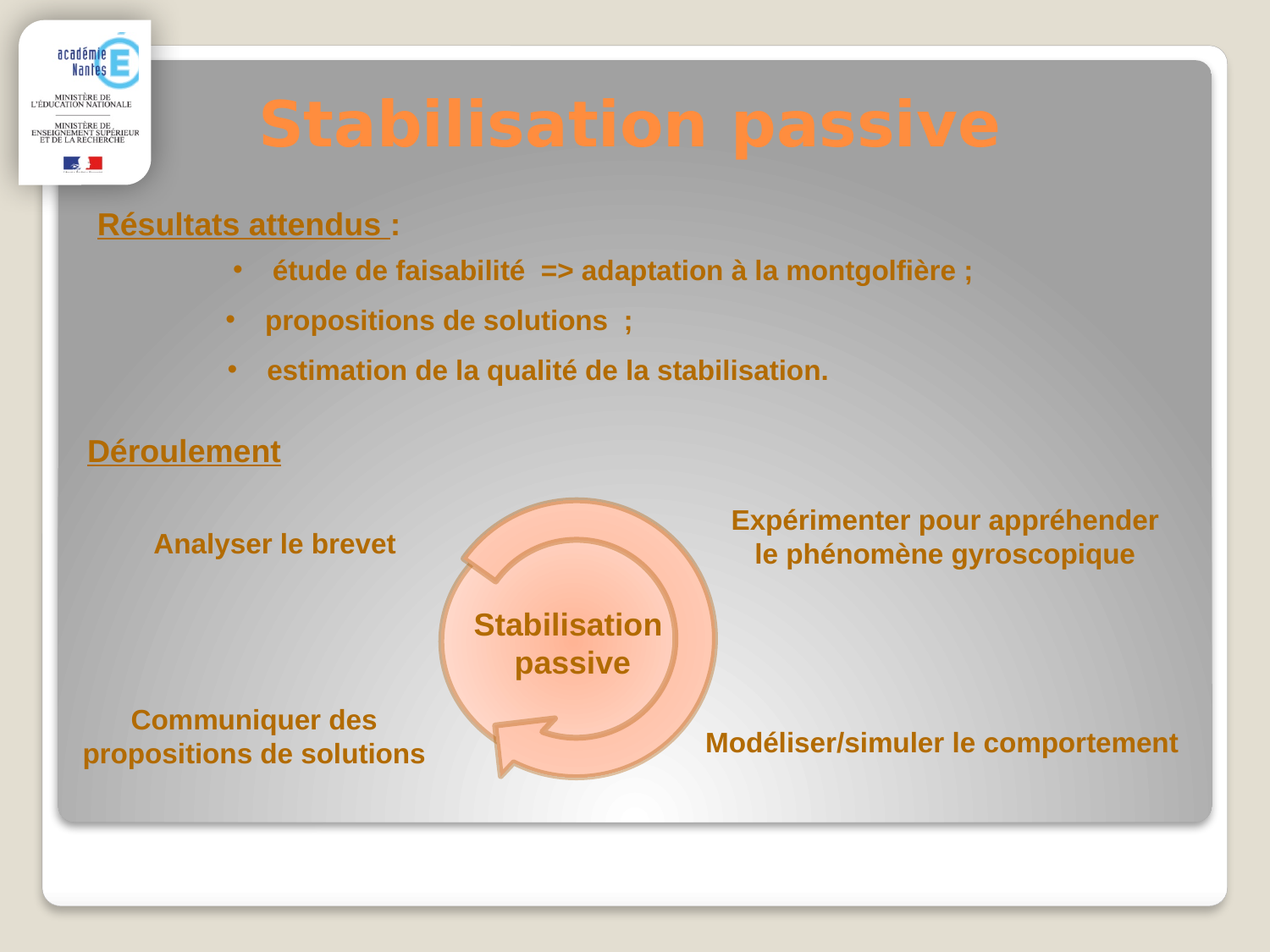

# Stabilisation passive
Résultats attendus :
étude de faisabilité  => adaptation à la montgolfière ;
propositions de solutions  ;
estimation de la qualité de la stabilisation.
Déroulement

Expérimenter pour appréhender le phénomène gyroscopique
Analyser le brevet

Stabilisation
passive
Communiquer des propositions de solutions
Modéliser/simuler le comportement